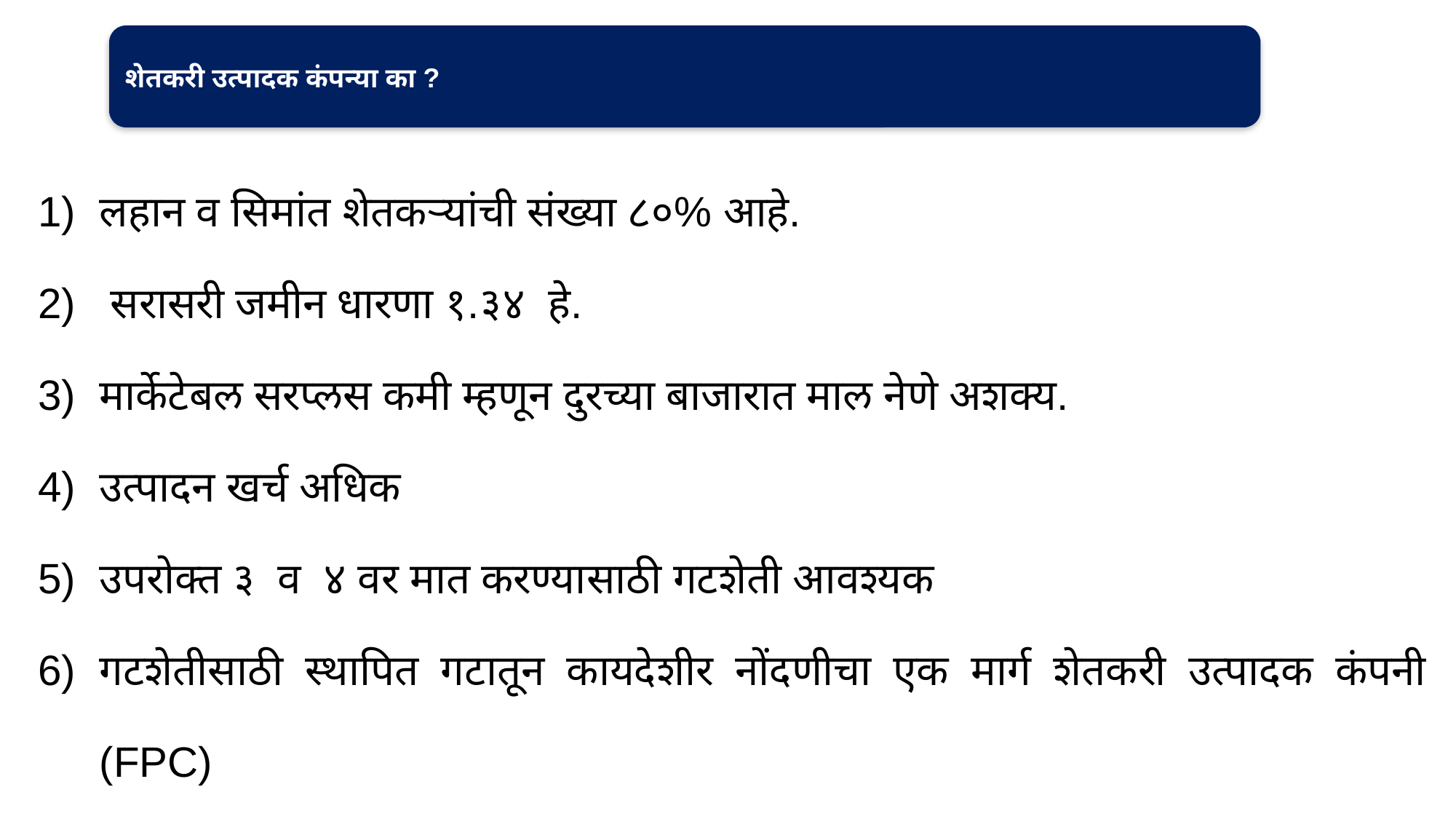

शेतकरी उत्पादक कंपन्या का ?
लहान व सिमांत शेतकऱ्यांची संख्या ८०% आहे.
 सरासरी जमीन धारणा १.३४  हे.
मार्केटेबल सरप्लस कमी म्हणून दुरच्या बाजारात माल नेणे अशक्य.
उत्पादन खर्च अधिक
उपरोक्त ३  व  ४ वर मात करण्यासाठी गटशेती आवश्यक
गटशेतीसाठी स्थापित गटातून कायदेशीर नोंदणीचा एक मार्ग शेतकरी उत्पादक कंपनी (FPC)